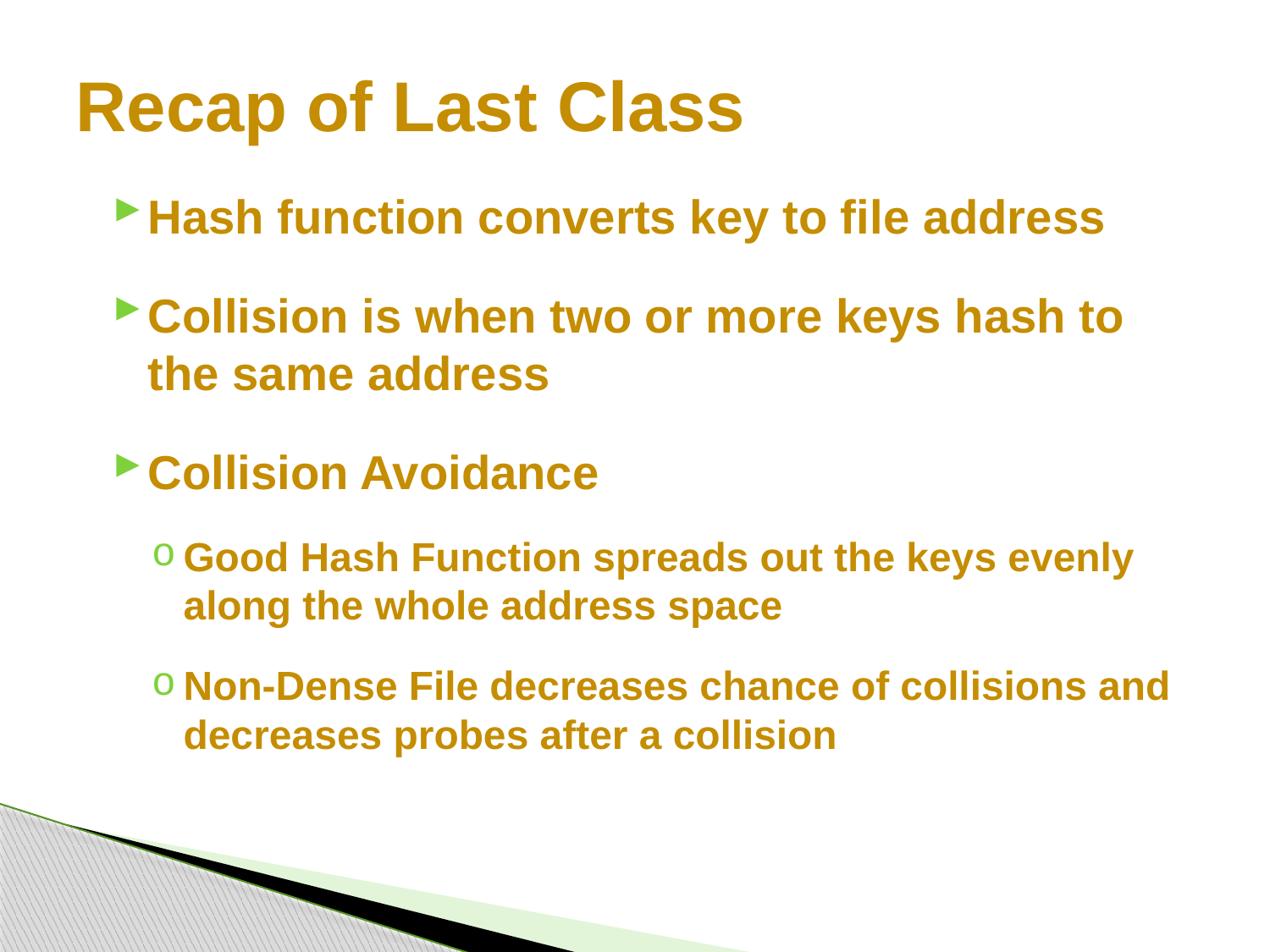

# Recap of Last Class
Hash function converts key to file address
Collision is when two or more keys hash to the same address
Collision Avoidance
Good Hash Function spreads out the keys evenly along the whole address space
Non-Dense File decreases chance of collisions and decreases probes after a collision